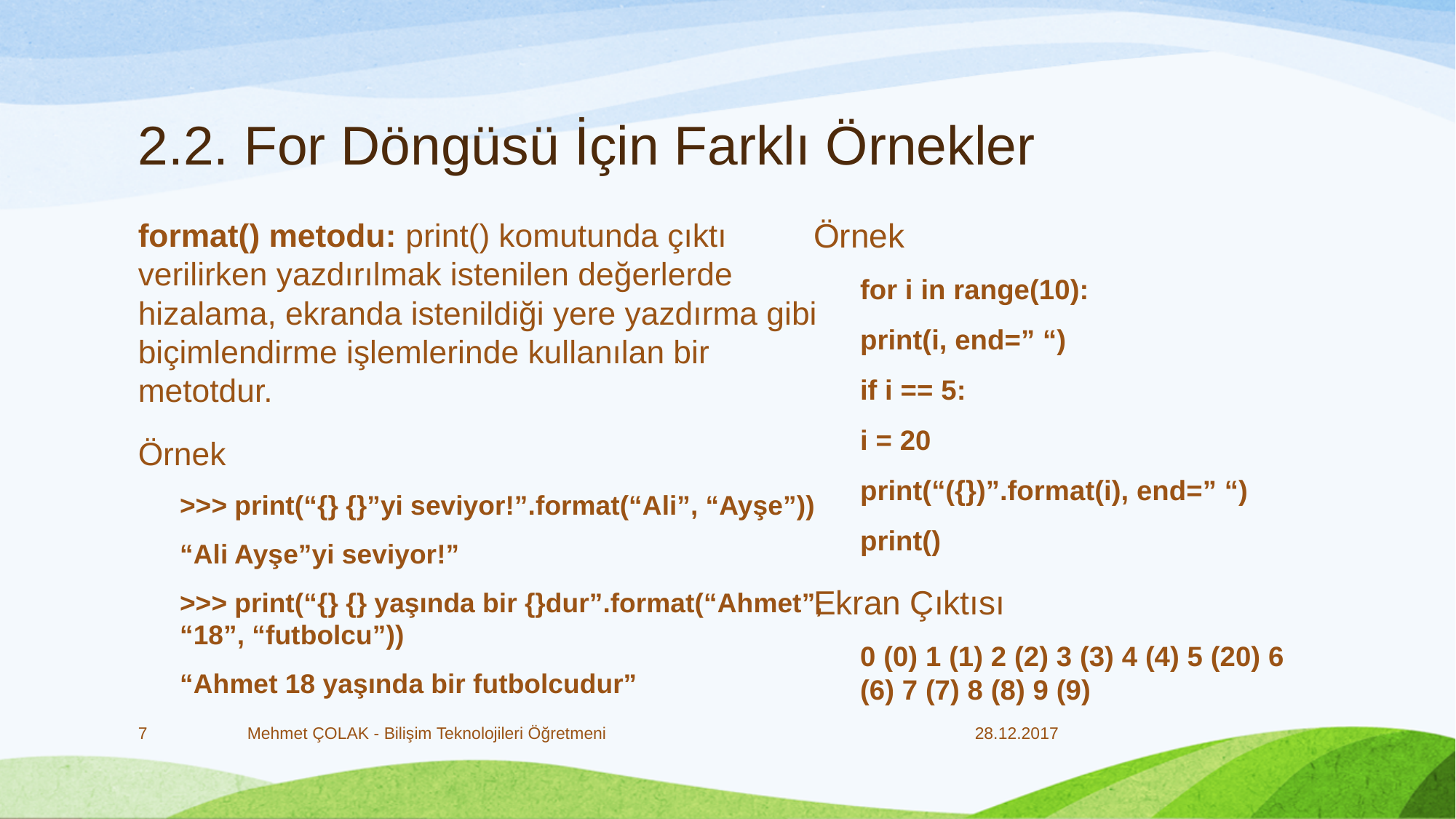

# 2.2. For Döngüsü İçin Farklı Örnekler
format() metodu: print() komutunda çıktı verilirken yazdırılmak istenilen değerlerde hizalama, ekranda istenildiği yere yazdırma gibi biçimlendirme işlemlerinde kullanılan bir metotdur.
Örnek
>>> print(“{} {}”yi seviyor!”.format(“Ali”, “Ayşe”))
“Ali Ayşe”yi seviyor!”
>>> print(“{} {} yaşında bir {}dur”.format(“Ahmet”, “18”, “futbolcu”))
“Ahmet 18 yaşında bir futbolcudur”
Örnek
for i in range(10):
print(i, end=” “)
if i == 5:
i = 20
print(“({})”.format(i), end=” “)
print()
Ekran Çıktısı
0 (0) 1 (1) 2 (2) 3 (3) 4 (4) 5 (20) 6 (6) 7 (7) 8 (8) 9 (9)
7
Mehmet ÇOLAK - Bilişim Teknolojileri Öğretmeni
28.12.2017